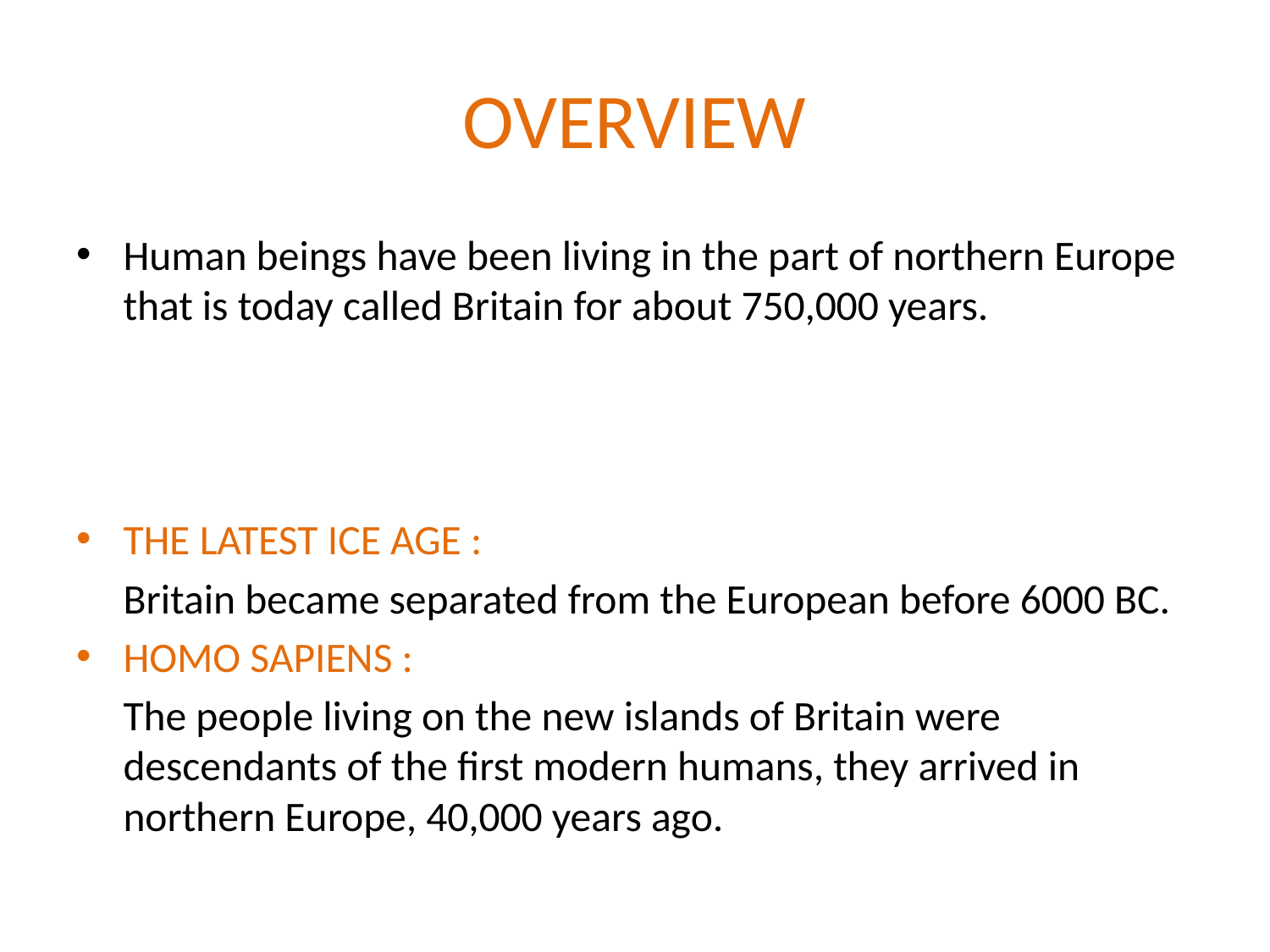

# OVERVIEW
Human beings have been living in the part of northern Europe that is today called Britain for about 750,000 years.

THE LATEST ICE AGE :
	Britain became separated from the European before 6000 BC.
HOMO SAPIENS :
	The people living on the new islands of Britain were descendants of the first modern humans, they arrived in northern Europe, 40,000 years ago.